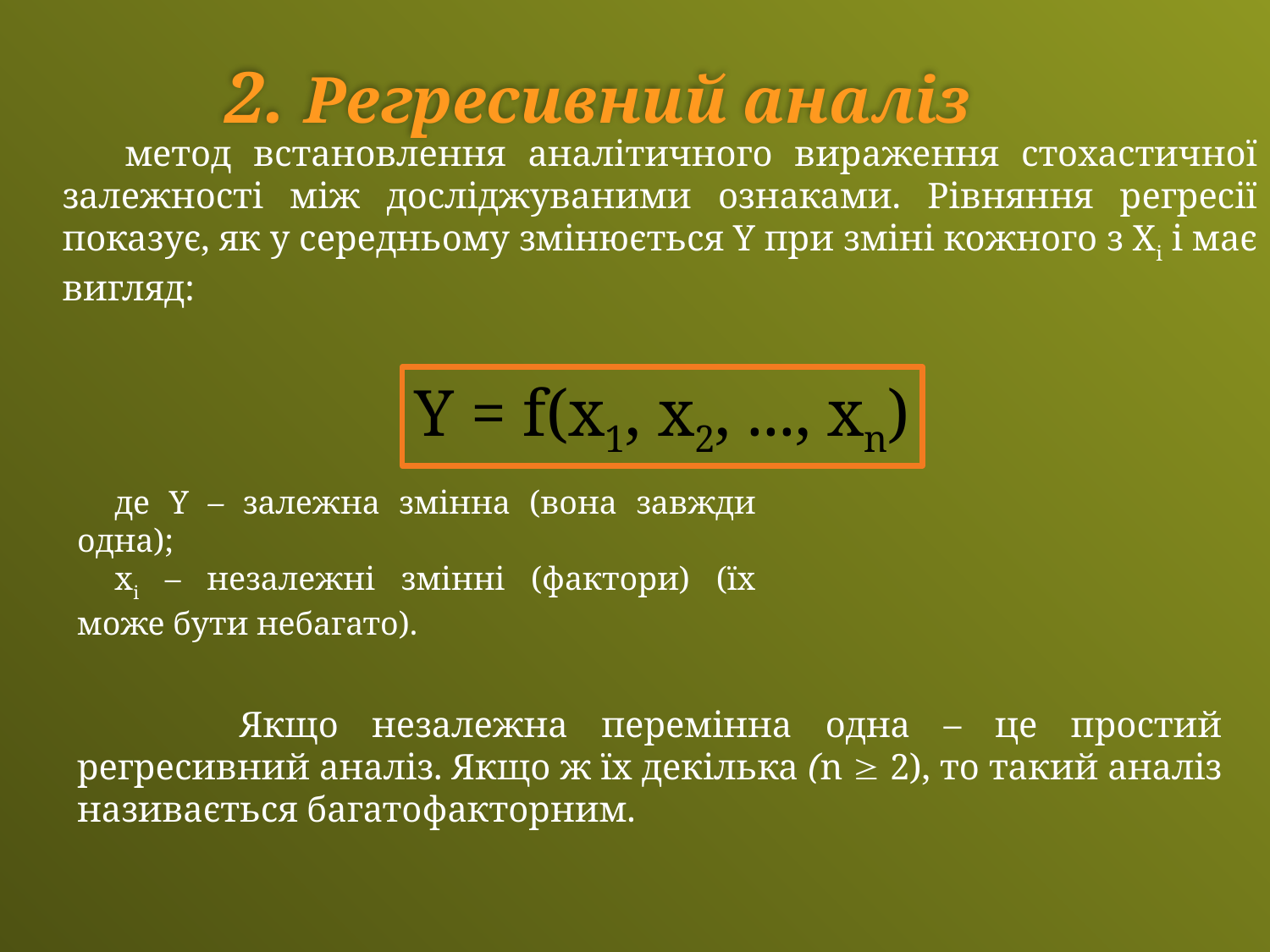

2. Регресивний аналіз
метод встановлення аналітичного вираження стохастичної залежності між досліджуваними ознаками. Рівняння регресії показує, як у середньому змінюється Y при зміні кожного з Хi і має вигляд:
Y = f(x1, x2, ..., xn)
де Y – залежна змінна (вона завжди одна);
хі – незалежні змінні (фактори) (їх може бути небагато).
   Якщо незалежна перемінна одна – це простий регресивний аналіз. Якщо ж їх декілька (n ≥ 2), то такий аналіз називається багато­факторним.